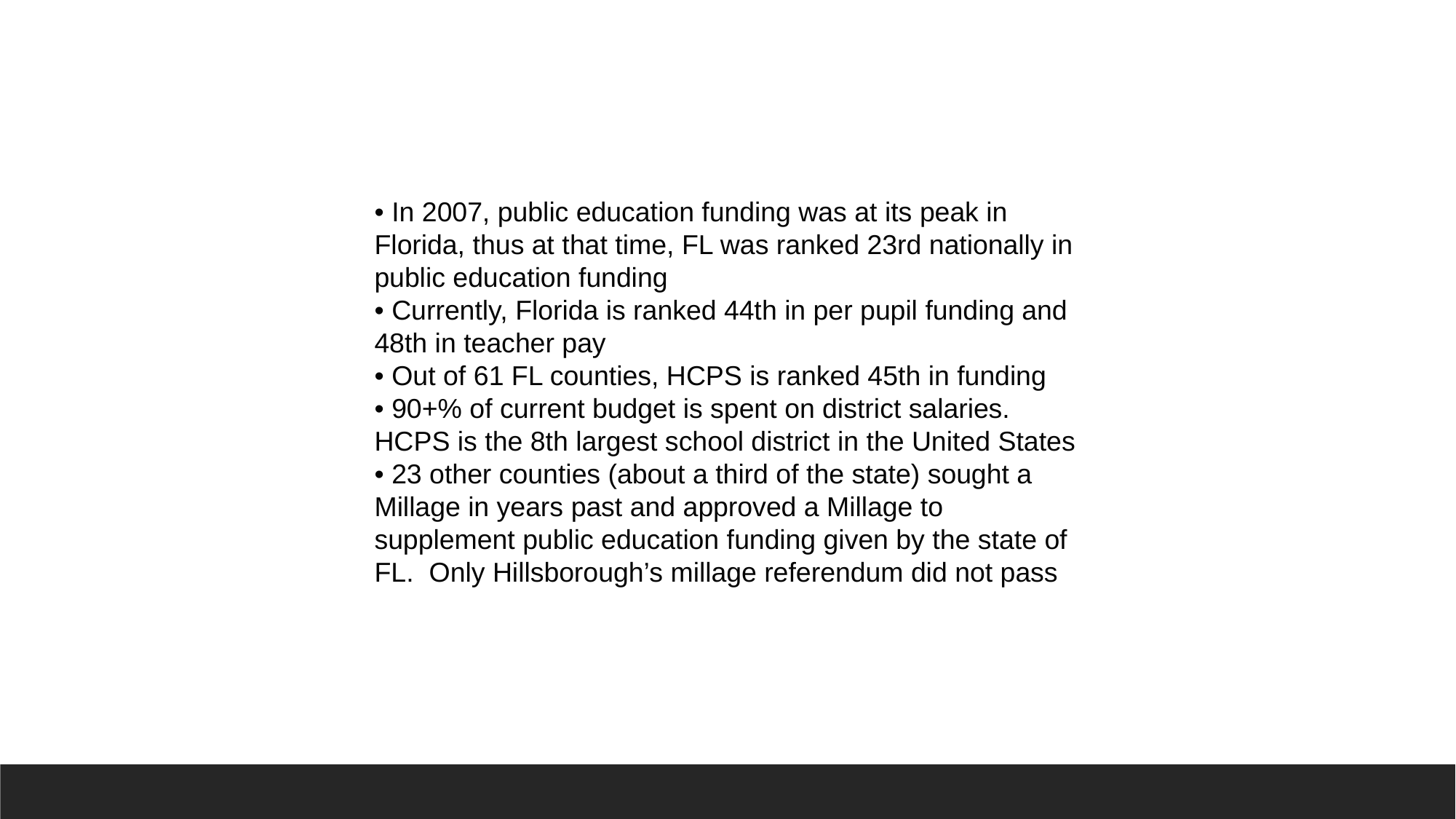

• In 2007, public education funding was at its peak in Florida, thus at that time, FL was ranked 23rd nationally in public education funding
• Currently, Florida is ranked 44th in per pupil funding and 48th in teacher pay
• Out of 61 FL counties, HCPS is ranked 45th in funding
• 90+% of current budget is spent on district salaries. HCPS is the 8th largest school district in the United States
• 23 other counties (about a third of the state) sought a Millage in years past and approved a Millage to supplement public education funding given by the state of FL.  Only Hillsborough’s millage referendum did not pass